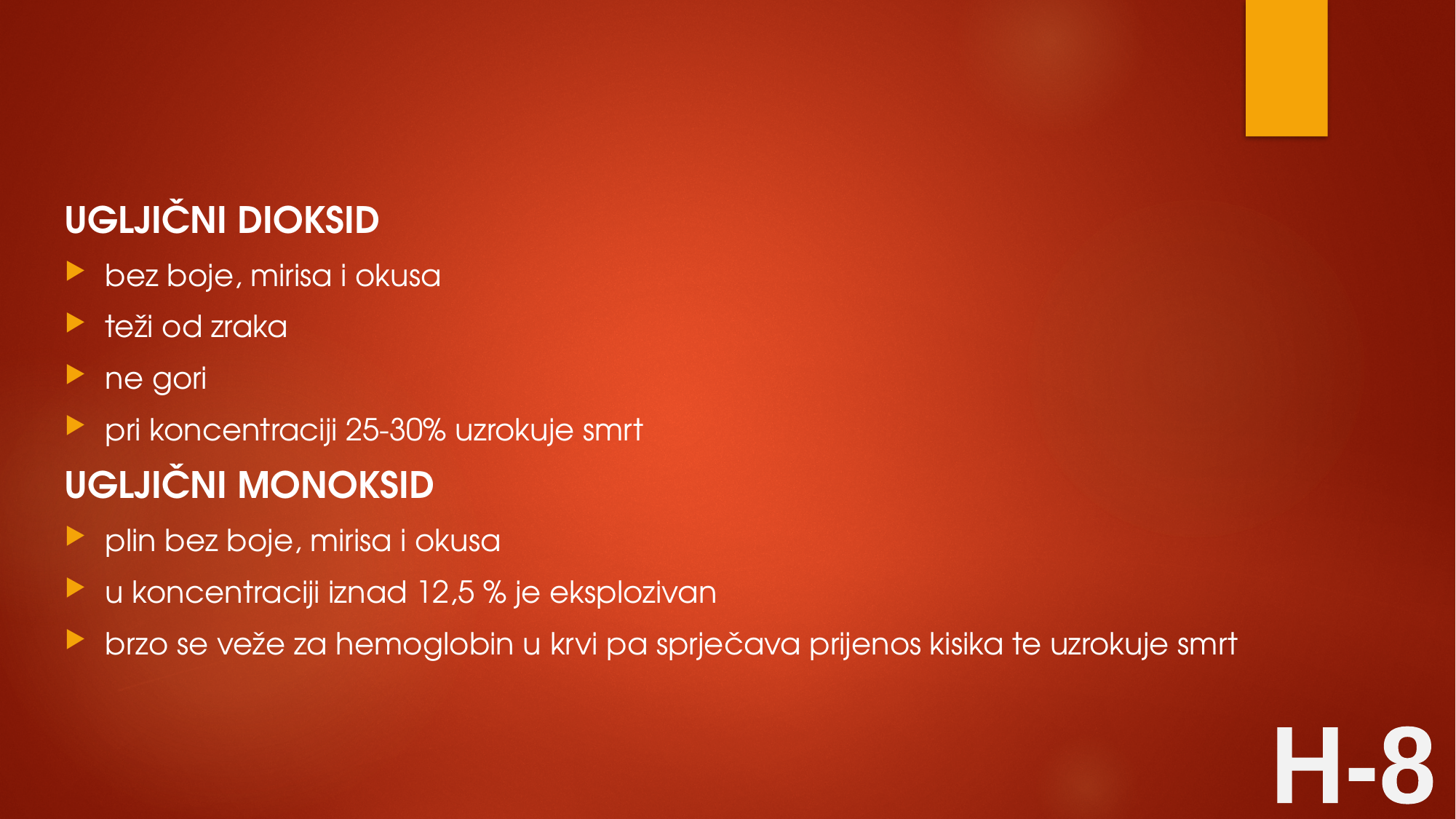

#
UGLJIČNI DIOKSID
bez boje, mirisa i okusa
teži od zraka
ne gori
pri koncentraciji 25-30% uzrokuje smrt
UGLJIČNI MONOKSID
plin bez boje, mirisa i okusa
u koncentraciji iznad 12,5 % je eksplozivan
brzo se veže za hemoglobin u krvi pa sprječava prijenos kisika te uzrokuje smrt
H-8